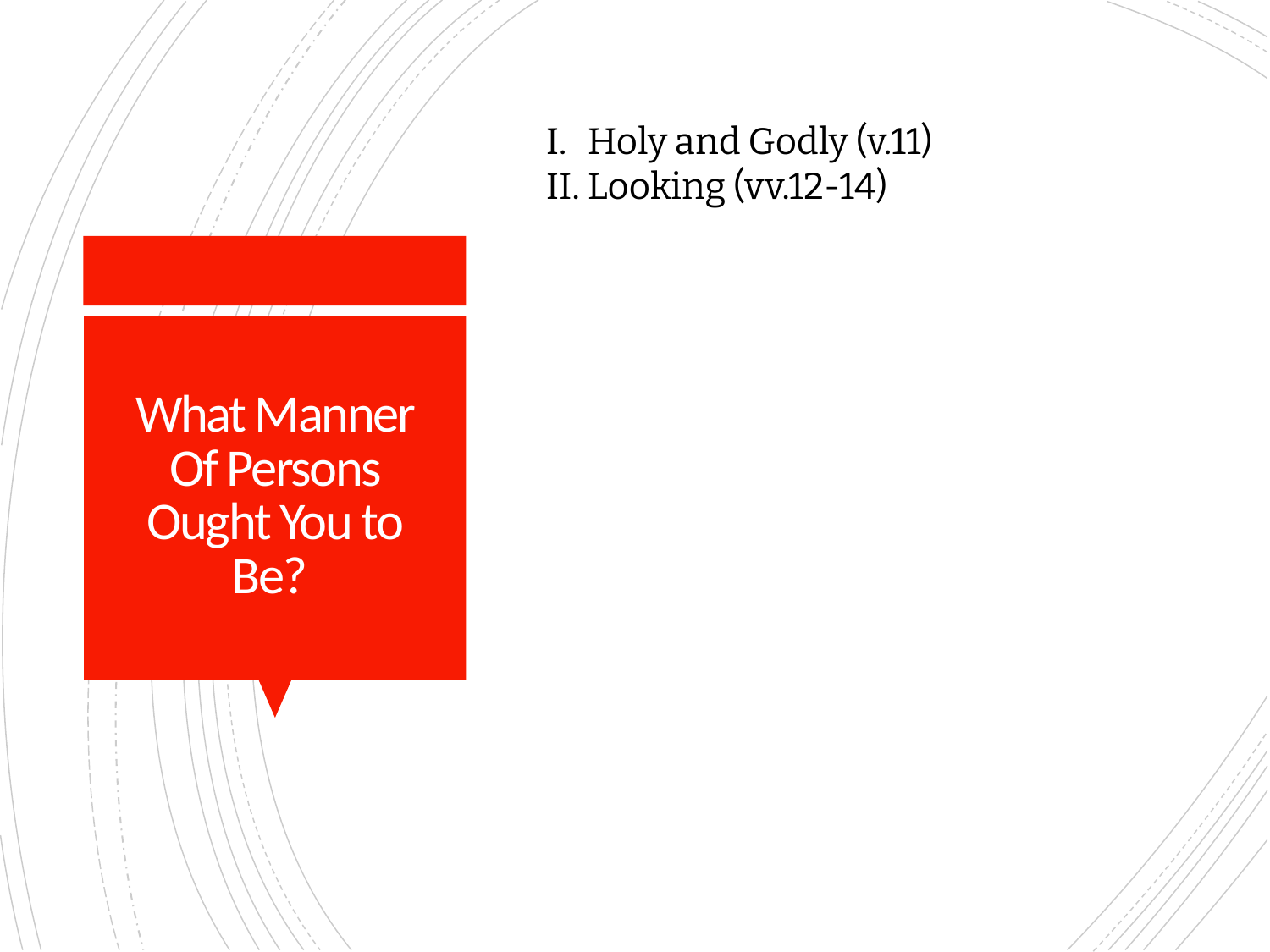

Holy and Godly (v.11)
Looking (vv.12-14)
# What Manner Of Persons Ought You to Be?